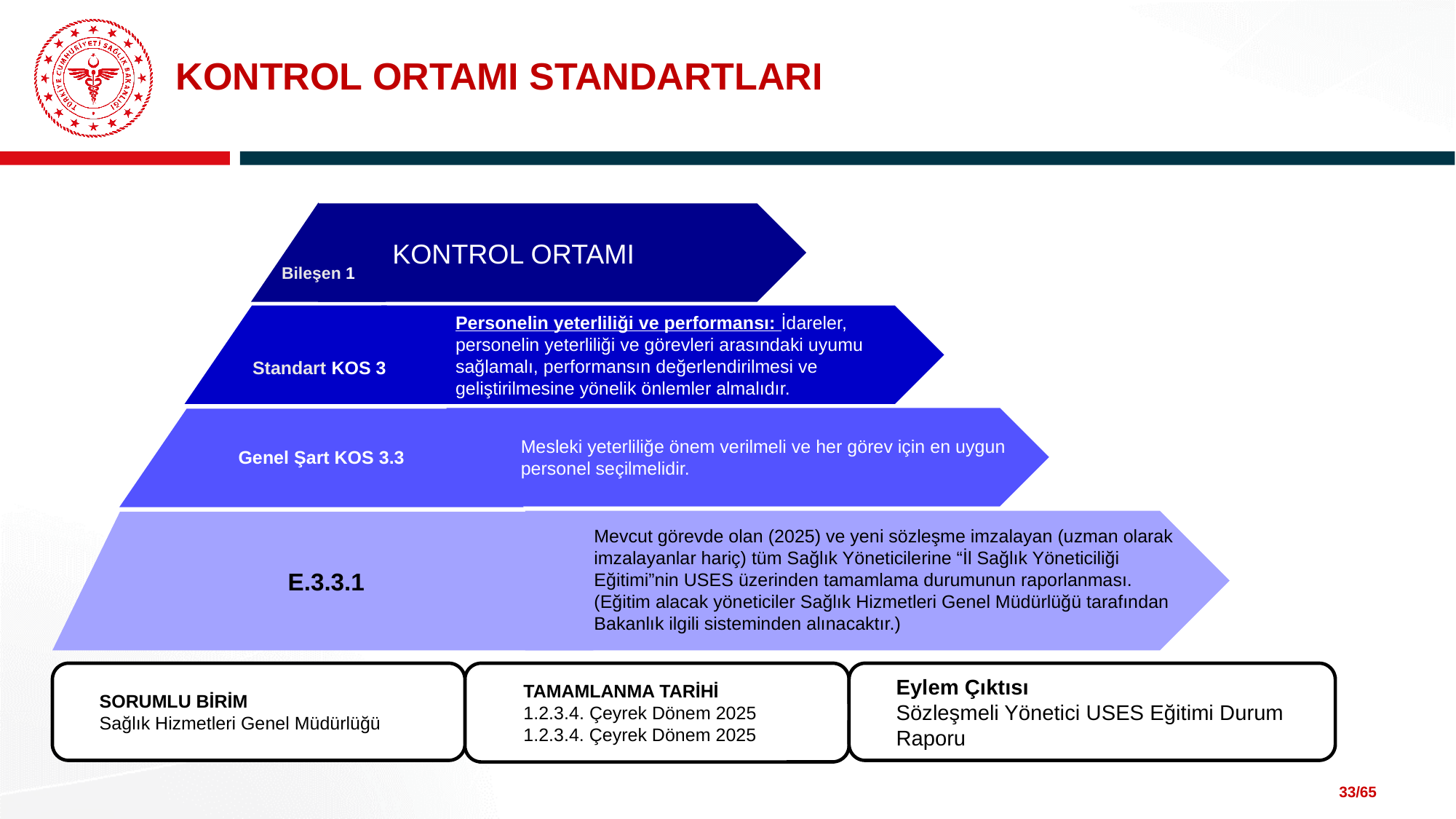

# KONTROL ORTAMI STANDARTLARI

Bileşen 1
KONTROL ORTAMI

Standart KOS 3
Personelin yeterliliği ve performansı: İdareler, personelin yeterliliği ve görevleri arasındaki uyumu sağlamalı, performansın değerlendirilmesi ve geliştirilmesine yönelik önlemler almalıdır.
Mesleki yeterliliğe önem verilmeli ve her görev için en uygun personel seçilmelidir.
Genel Şart KOS 3.3

 E.3.3.1
Mevcut görevde olan (2025) ve yeni sözleşme imzalayan (uzman olarak imzalayanlar hariç) tüm Sağlık Yöneticilerine “İl Sağlık Yöneticiliği Eğitimi”nin USES üzerinden tamamlama durumunun raporlanması. (Eğitim alacak yöneticiler Sağlık Hizmetleri Genel Müdürlüğü tarafından Bakanlık ilgili sisteminden alınacaktır.)
Eylem Çıktısı
Sözleşmeli Yönetici USES Eğitimi Durum Raporu
SORUMLU BİRİM
Sağlık Hizmetleri Genel Müdürlüğü
TAMAMLANMA TARİHİ
1.2.3.4. Çeyrek Dönem 2025
1.2.3.4. Çeyrek Dönem 2025